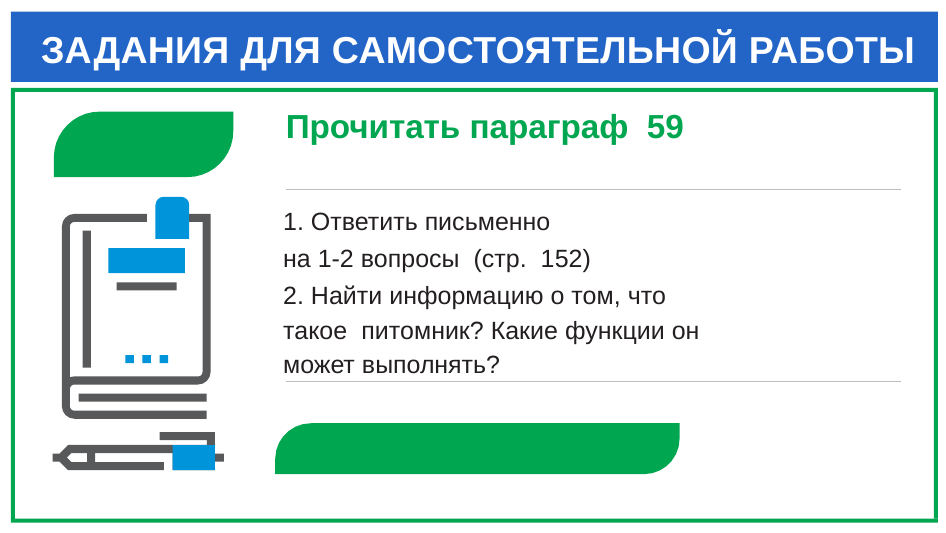

# ЗАДАНИЯ ДЛЯ САМОСТОЯТЕЛЬНОЙ РАБОТЫ

Прочитать параграф  59

1. Ответить письменно
на 1-2 вопросы  (стр.  152)
2. Найти информацию о том, что такое  питомник? Какие функции он может выполнять?